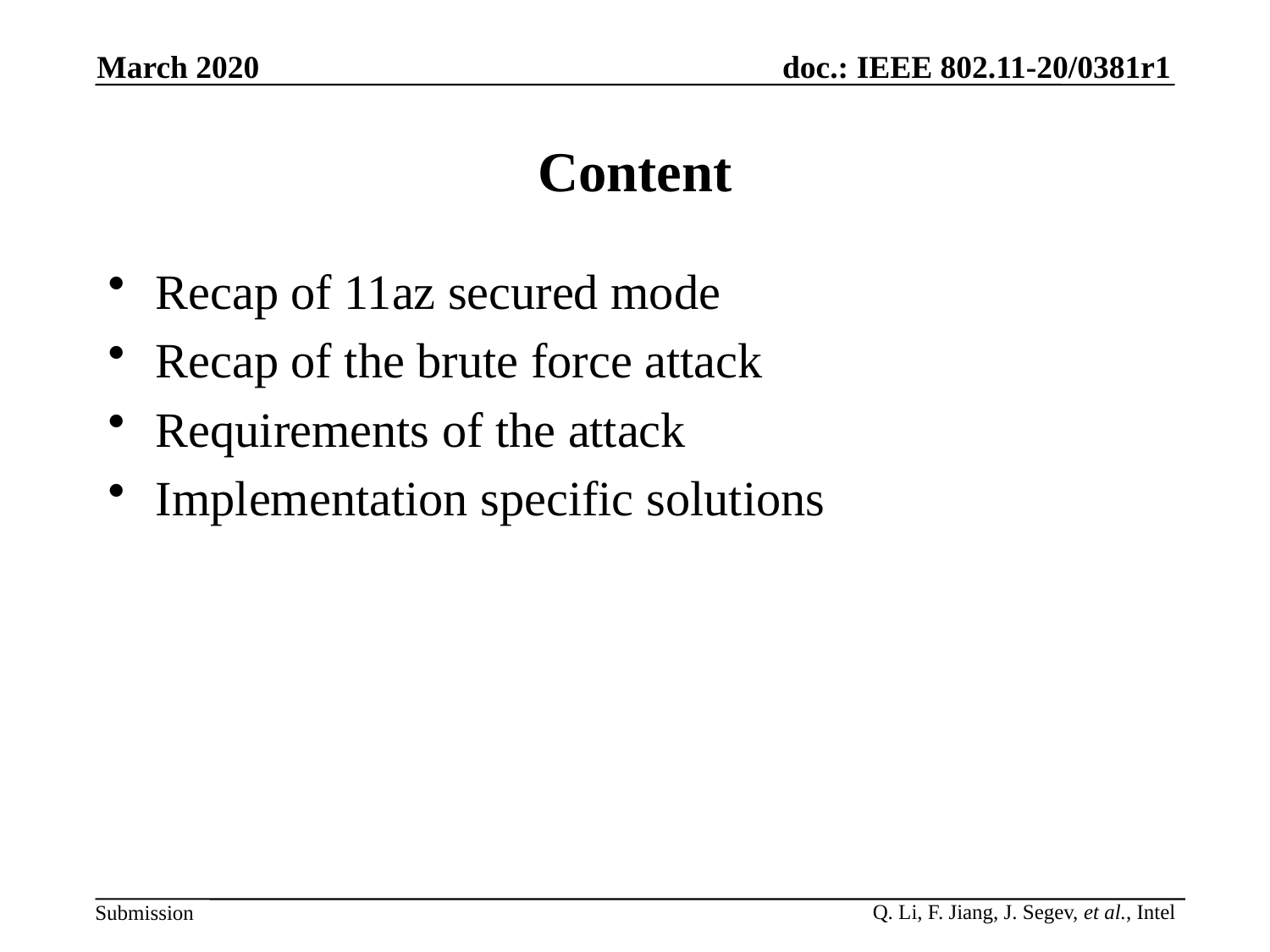

March 2020
# Content
Recap of 11az secured mode
Recap of the brute force attack
Requirements of the attack
Implementation specific solutions